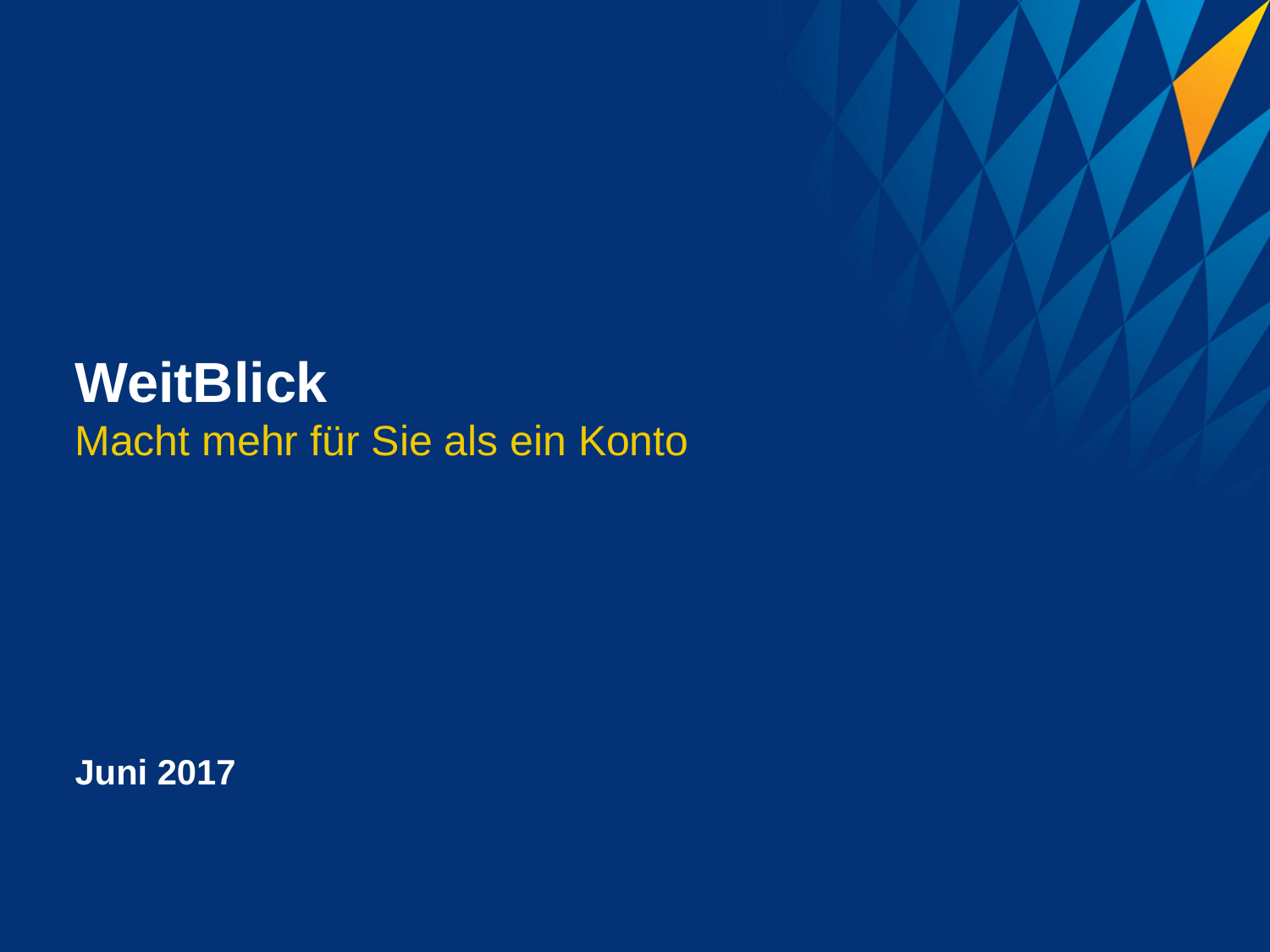

# WeitBlick Macht mehr für Sie als ein Konto Juni 2017